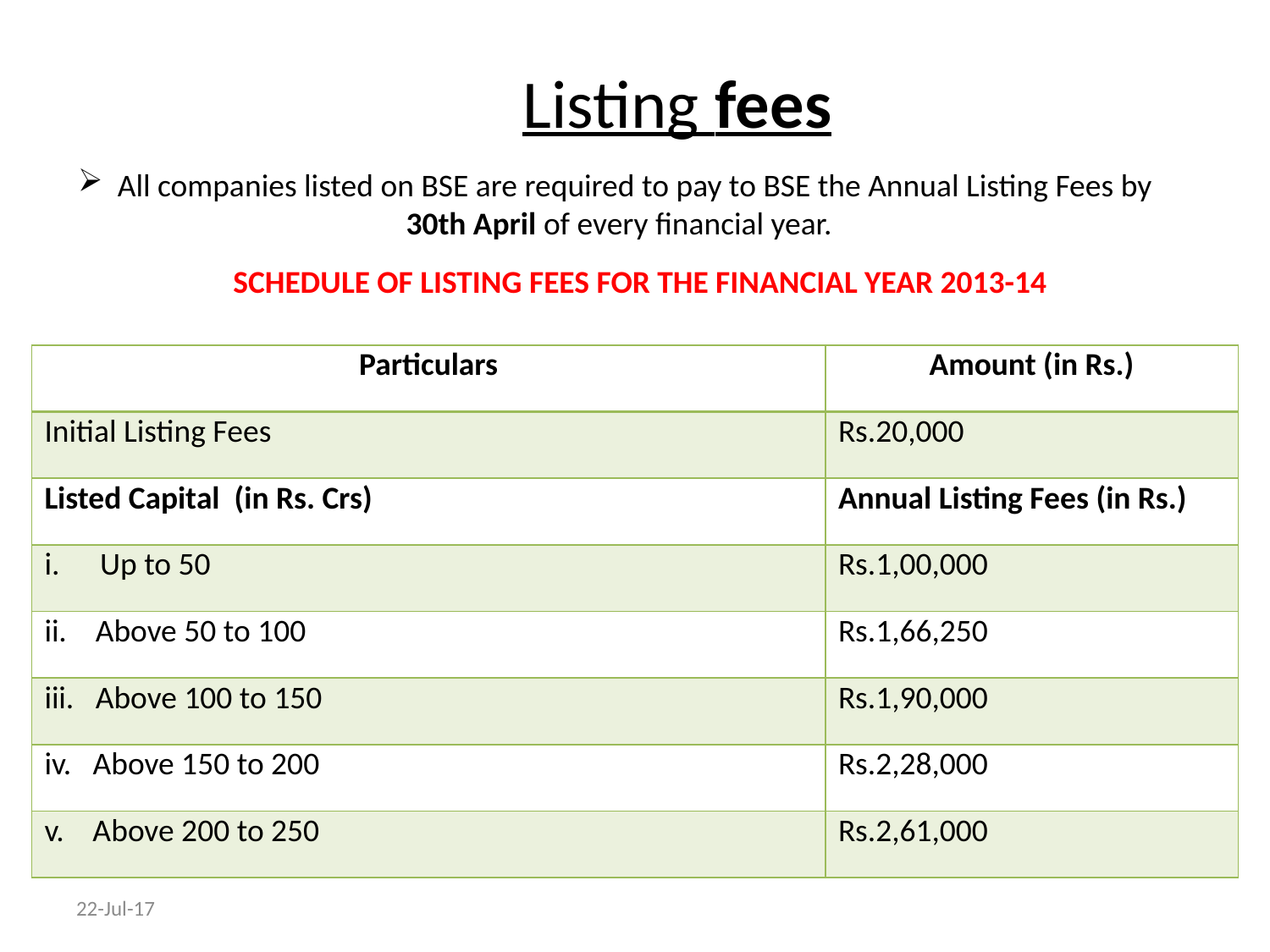

# Listing fees
All companies listed on BSE are required to pay to BSE the Annual Listing Fees by
30th April of every financial year.
SCHEDULE OF LISTING FEES FOR THE FINANCIAL YEAR 2013-14
| Particulars | Amount (in Rs.) |
| --- | --- |
| Initial Listing Fees | Rs.20,000 |
| Listed Capital (in Rs. Crs) | Annual Listing Fees (in Rs.) |
| Up to 50 | Rs.1,00,000 |
| ii. Above 50 to 100 | Rs.1,66,250 |
| iii. Above 100 to 150 | Rs.1,90,000 |
| iv. Above 150 to 200 | Rs.2,28,000 |
| v. Above 200 to 250 | Rs.2,61,000 |
22-Jul-17
11